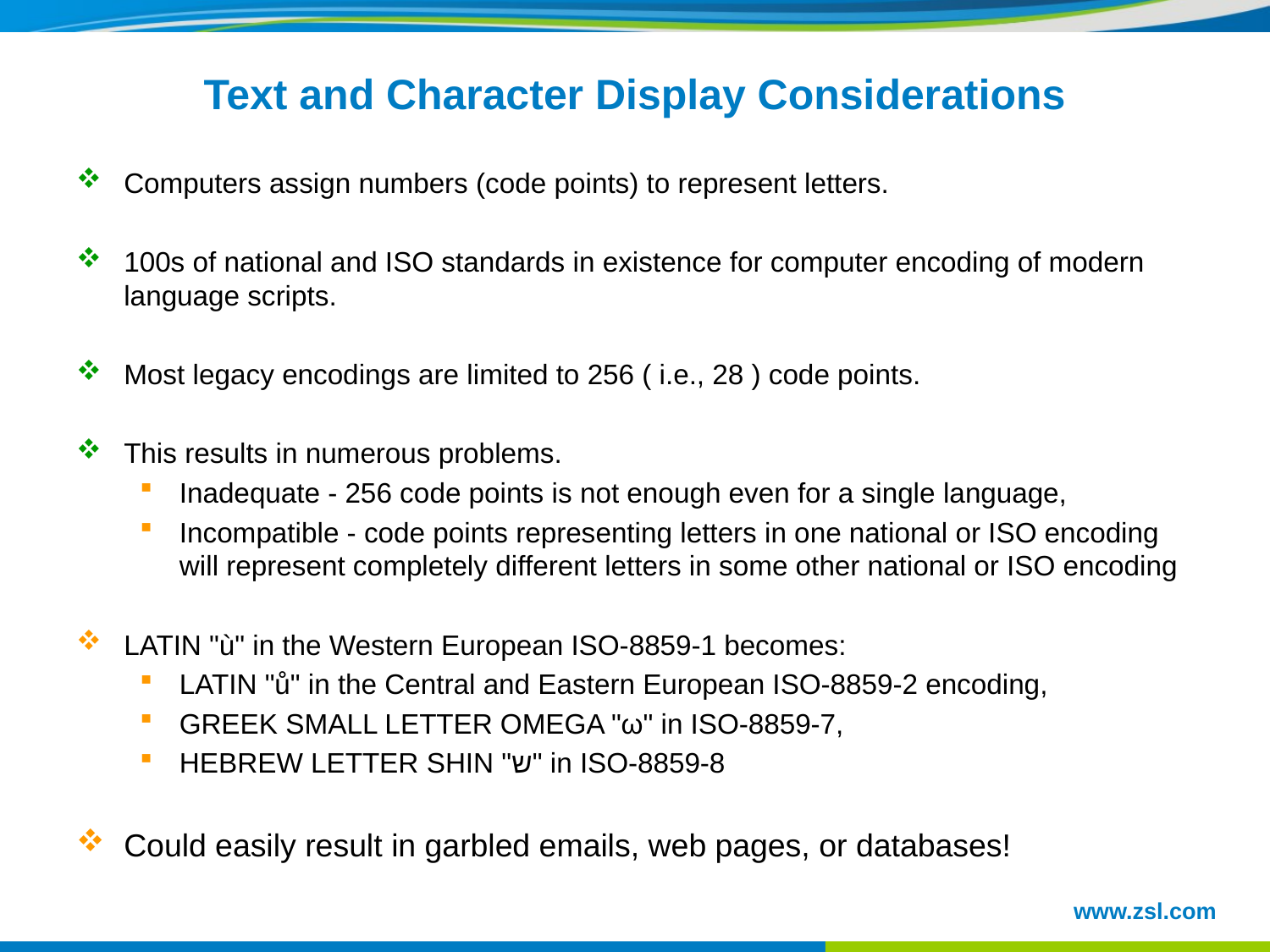

# Text and Character Display Considerations
Computers assign numbers (code points) to represent letters.

100s of national and ISO standards in existence for computer encoding of modern language scripts.

Most legacy encodings are limited to 256 ( i.e., 28 ) code points.

This results in numerous problems.
Inadequate - 256 code points is not enough even for a single language,
Incompatible - code points representing letters in one national or ISO encoding will represent completely different letters in some other national or ISO encoding

LATIN "ù" in the Western European ISO-8859-1 becomes:
LATIN "ů" in the Central and Eastern European ISO-8859-2 encoding,
GREEK SMALL LETTER OMEGA "ω" in ISO-8859-7,
HEBREW LETTER SHIN "ש" in ISO-8859-8

Could easily result in garbled emails, web pages, or databases!